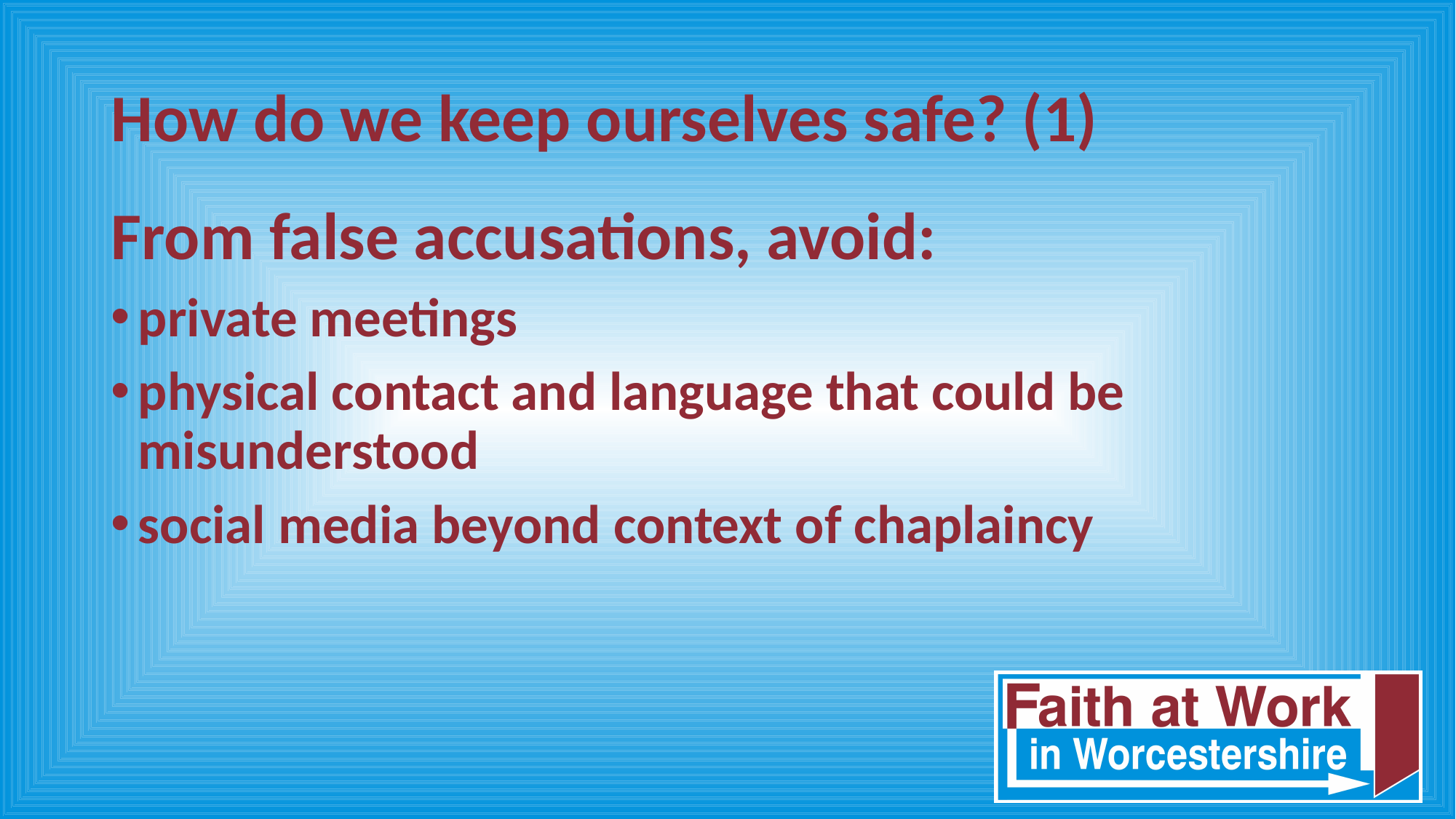

# How do we keep ourselves safe? (1)
From false accusations, avoid:
private meetings
physical contact and language that could be misunderstood
social media beyond context of chaplaincy